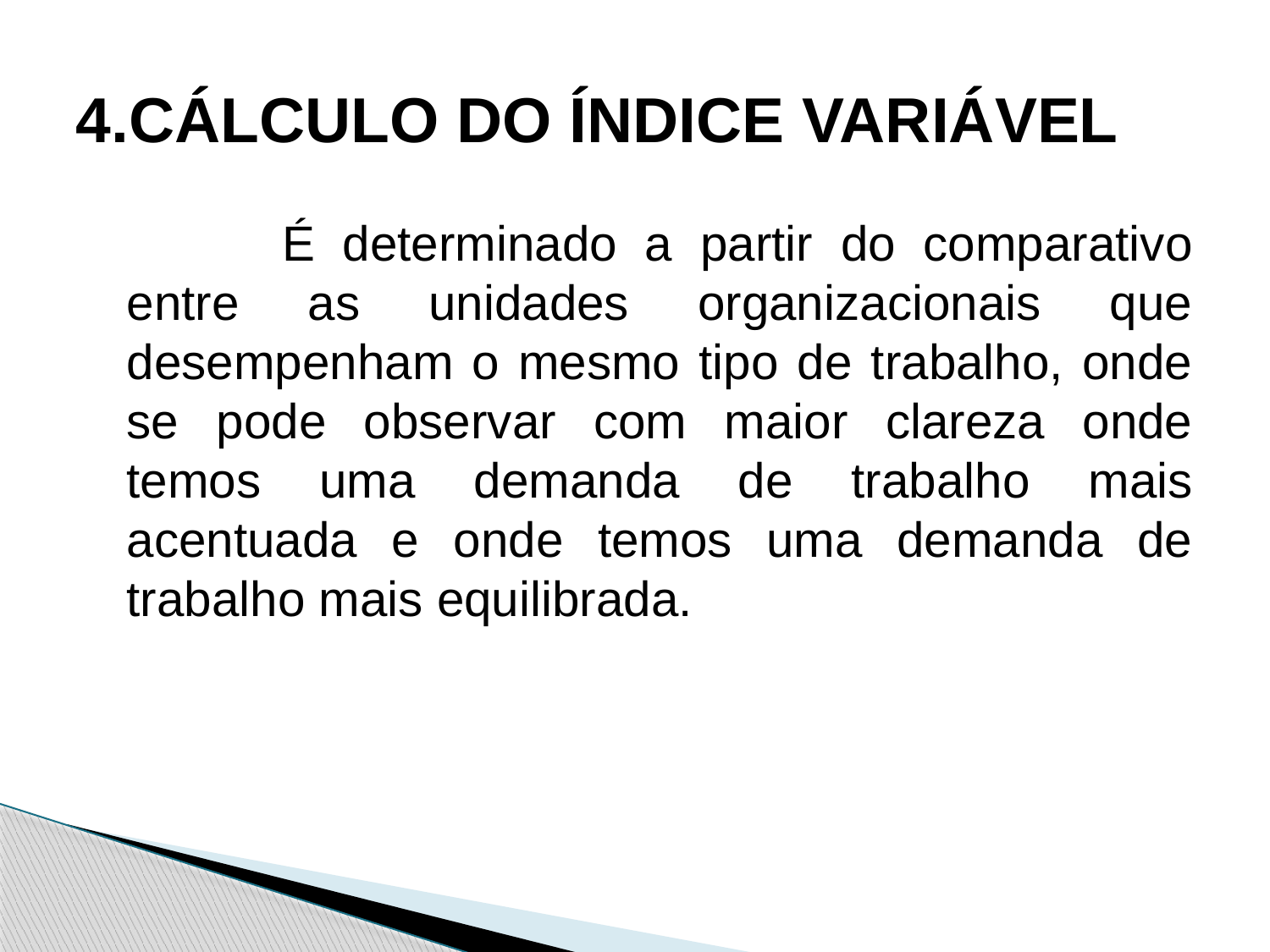

# 4.CÁLCULO DO ÍNDICE VARIÁVEL
  		É determinado a partir do comparativo entre as unidades organizacionais que desempenham o mesmo tipo de trabalho, onde se pode observar com maior clareza onde temos uma demanda de trabalho mais acentuada e onde temos uma demanda de trabalho mais equilibrada.